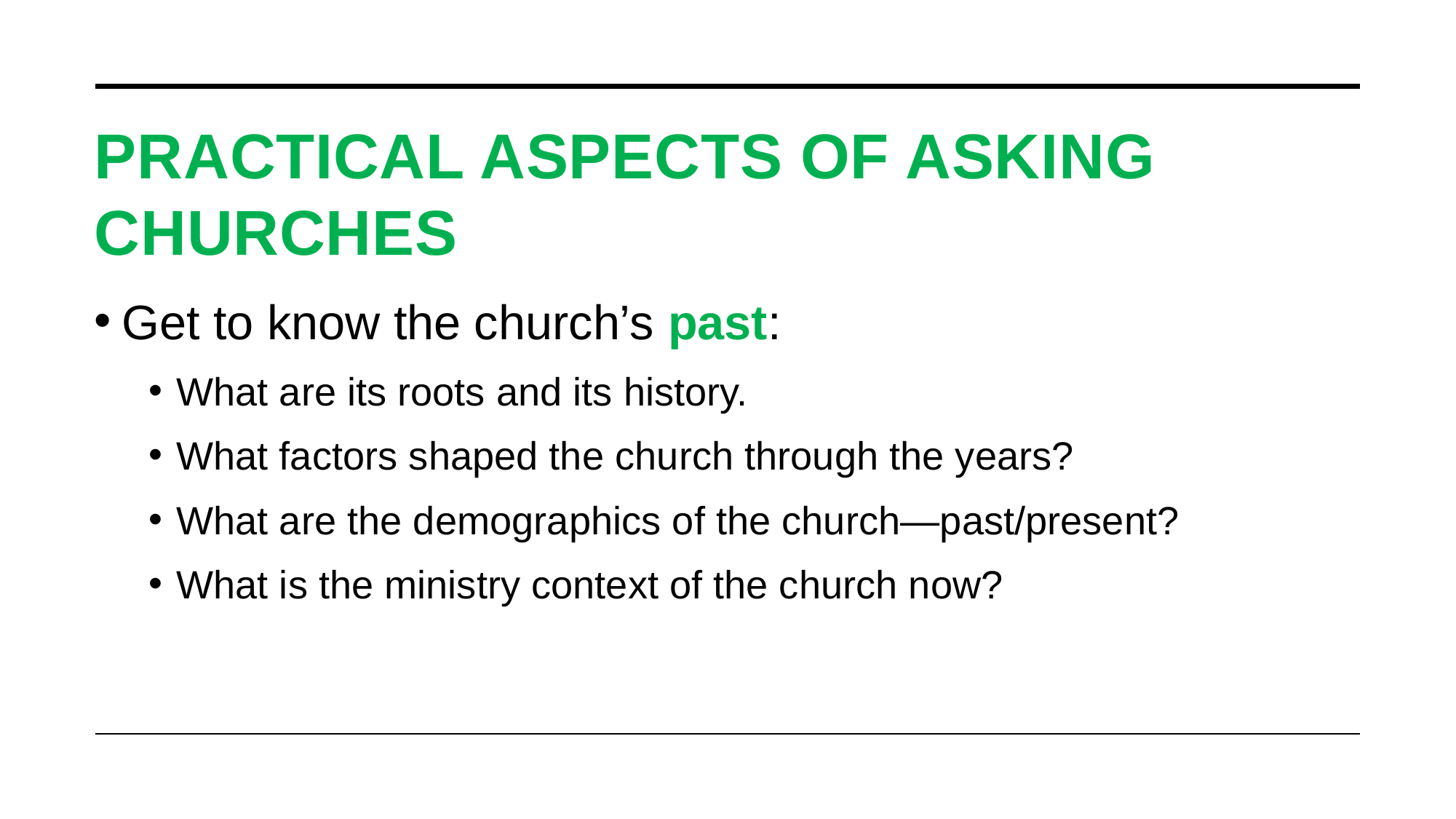

# Practical aspects of asking churches
Get to know the church’s past:
What are its roots and its history.
What factors shaped the church through the years?
What are the demographics of the church—past/present?
What is the ministry context of the church now?